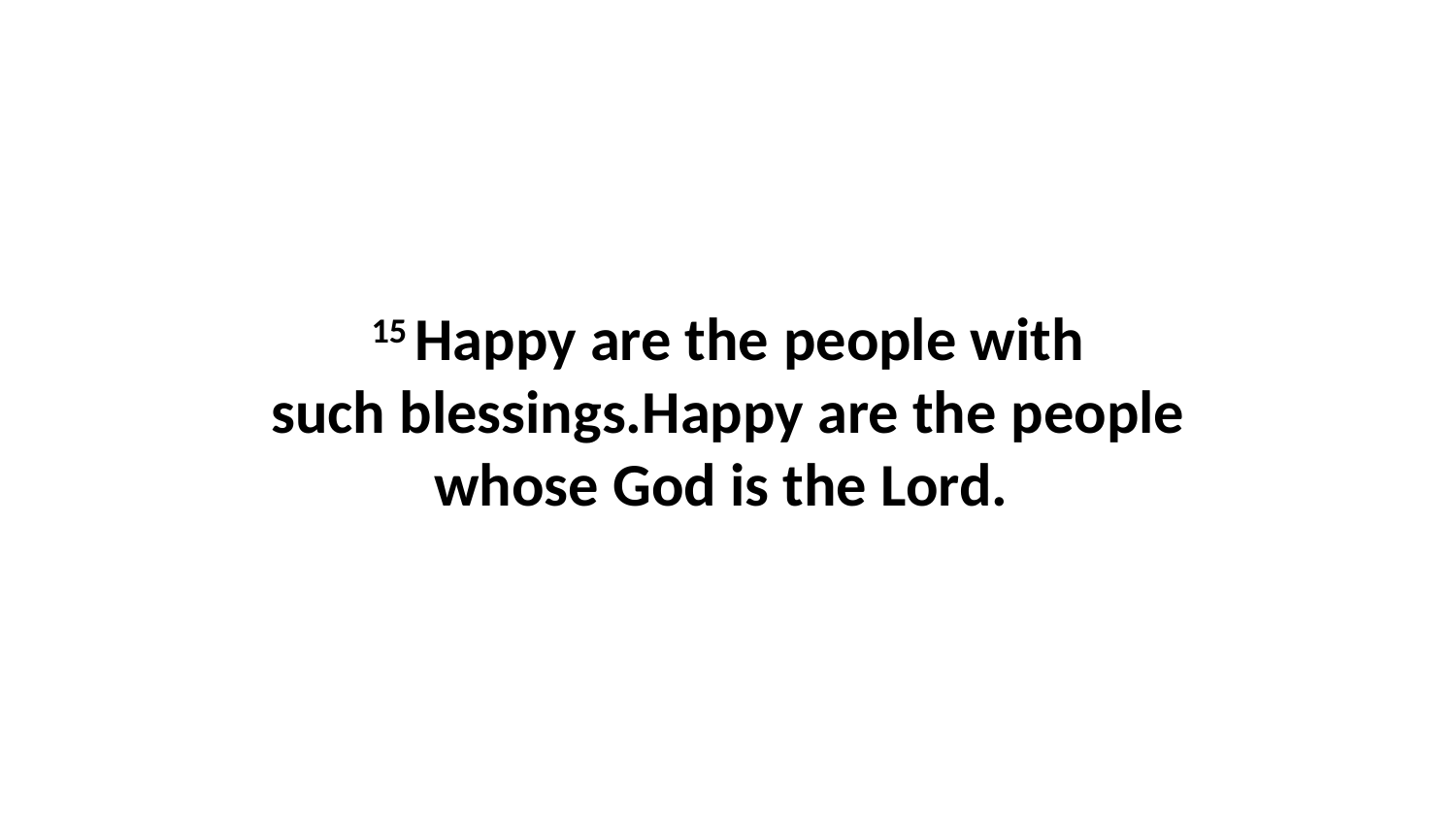

15 Happy are the people with such blessings.Happy are the people whose God is the Lord.